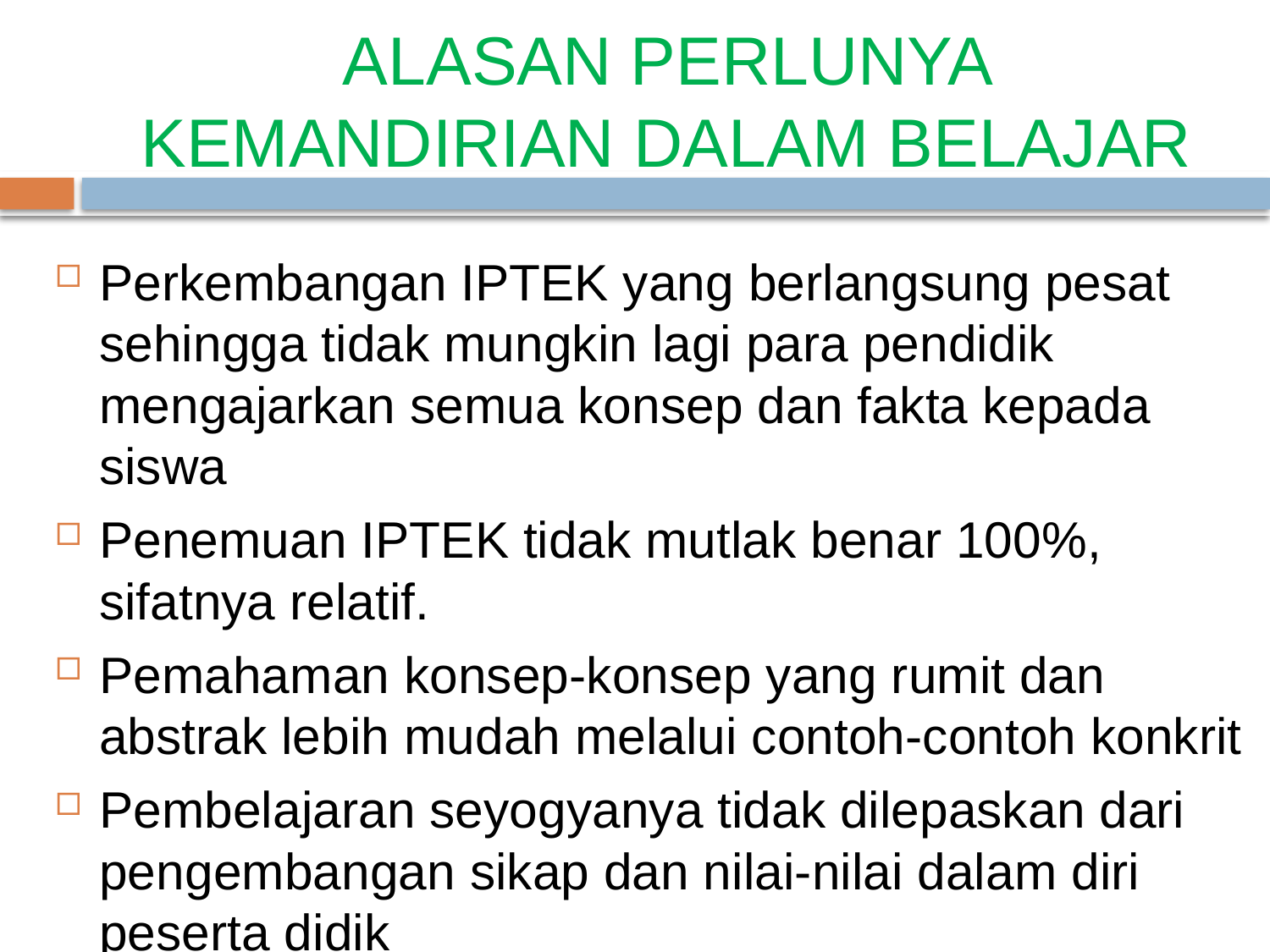

# ALASAN PERLUNYA KEMANDIRIAN DALAM BELAJAR
Perkembangan IPTEK yang berlangsung pesat sehingga tidak mungkin lagi para pendidik mengajarkan semua konsep dan fakta kepada siswa
Penemuan IPTEK tidak mutlak benar 100%, sifatnya relatif.
Pemahaman konsep-konsep yang rumit dan abstrak lebih mudah melalui contoh-contoh konkrit
Pembelajaran seyogyanya tidak dilepaskan dari pengembangan sikap dan nilai-nilai dalam diri peserta didik